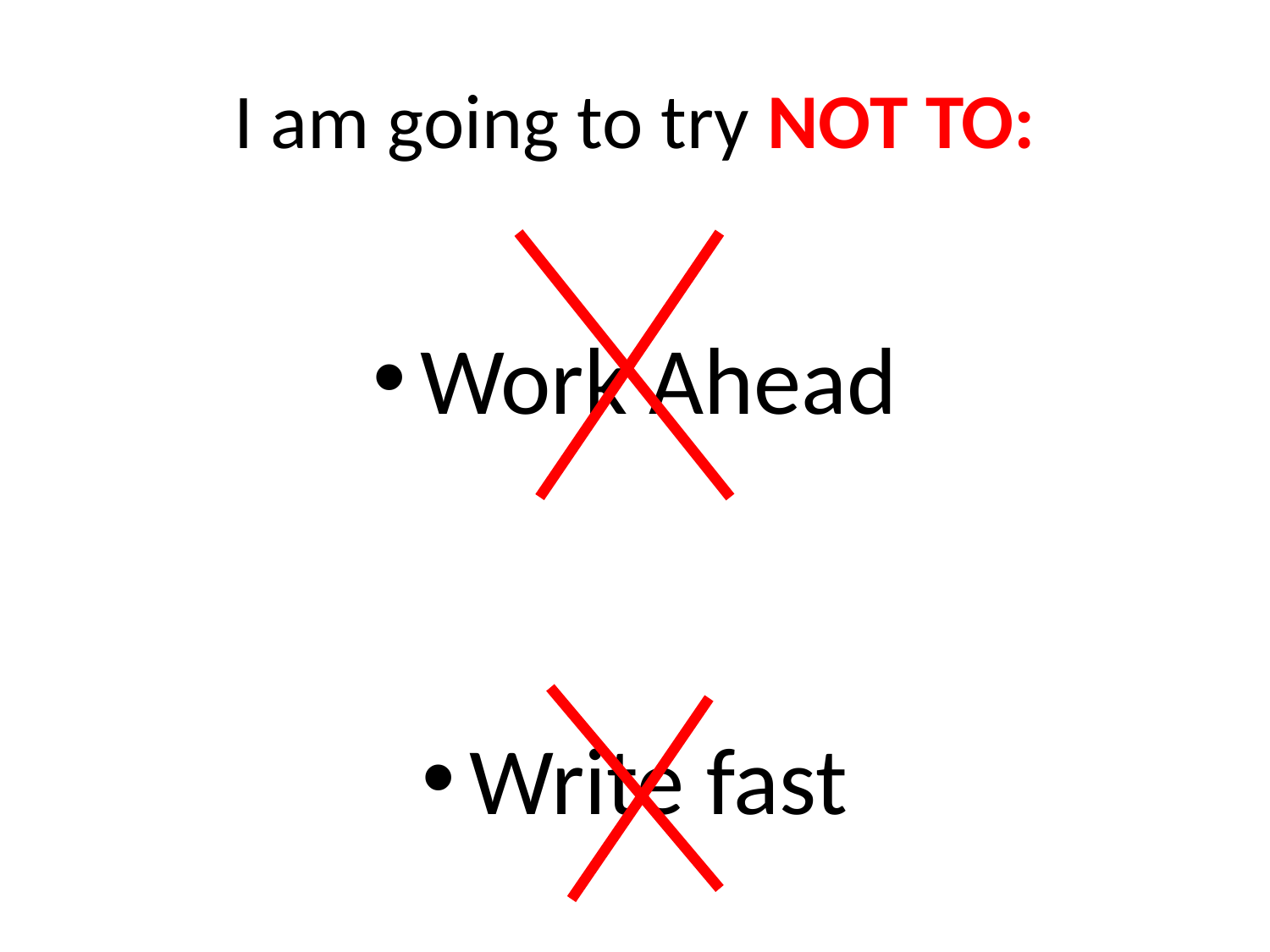

# I am going to try NOT TO:

Work Ahead

Write fast